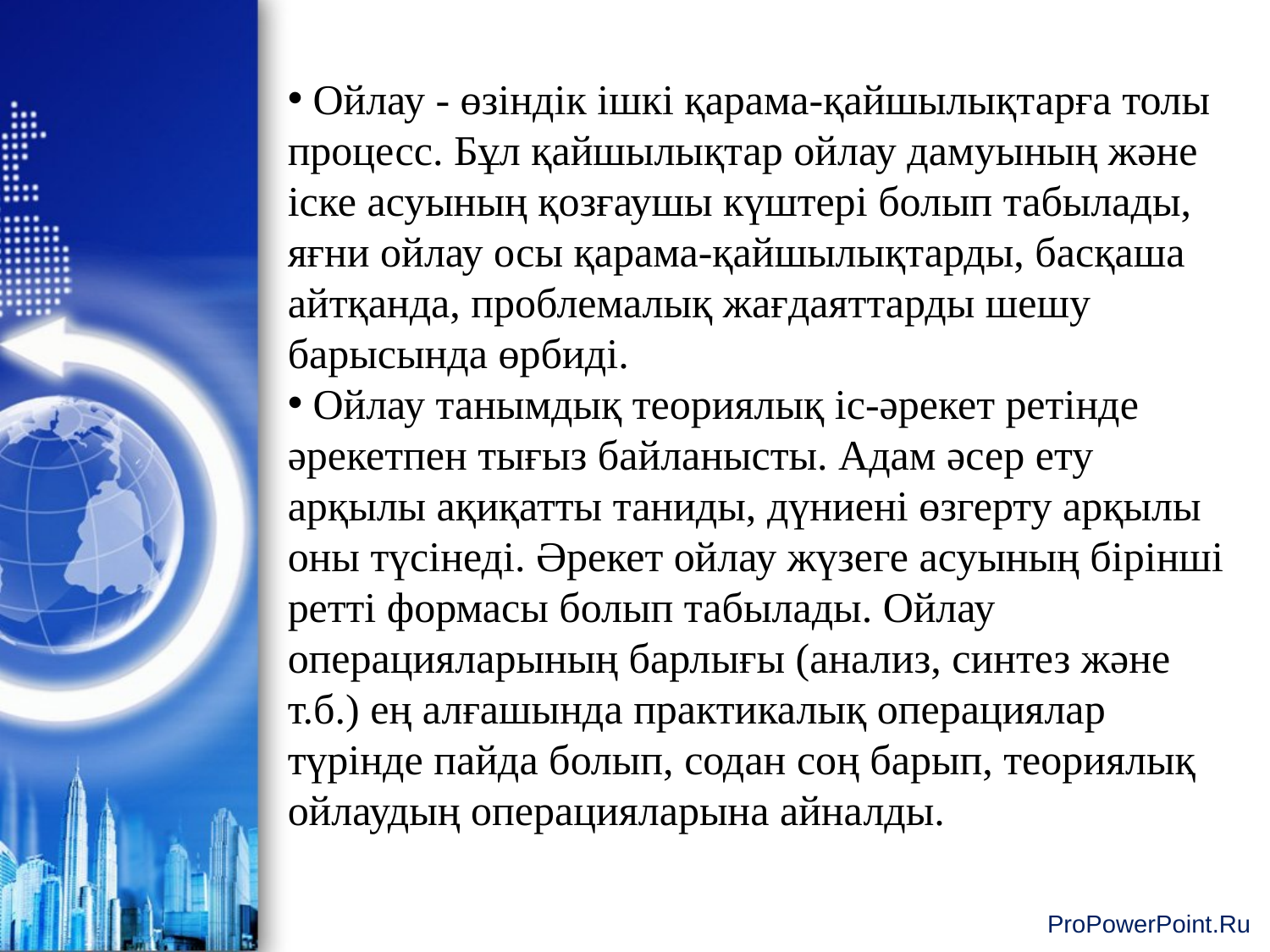

Ойлау - өзiндiк iшкi қарама-қайшылықтарға толы процесс. Бұл қайшылықтар ойлау дамуының және iске асуының қозғаушы күштерi болып табылады, яғни ойлау осы қарама-қайшылықтарды, басқаша айтқанда, проблемалық жағдаяттарды шешу барысында өрбидi.
 Ойлау танымдық теориялық iс-әрекет ретiнде әрекетпен тығыз байланысты. Адам әсер ету арқылы ақиқатты таниды, дүниенi өзгерту арқылы оны түсiнедi. Әрекет ойлау жүзеге асуының бiрiншi реттi формасы болып табылады. Ойлау операцияларының барлығы (анализ, синтез және т.б.) ең алғашында практикалық операциялар түрiнде пайда болып, содан соң барып, теориялық ойлаудың операцияларына айналды.